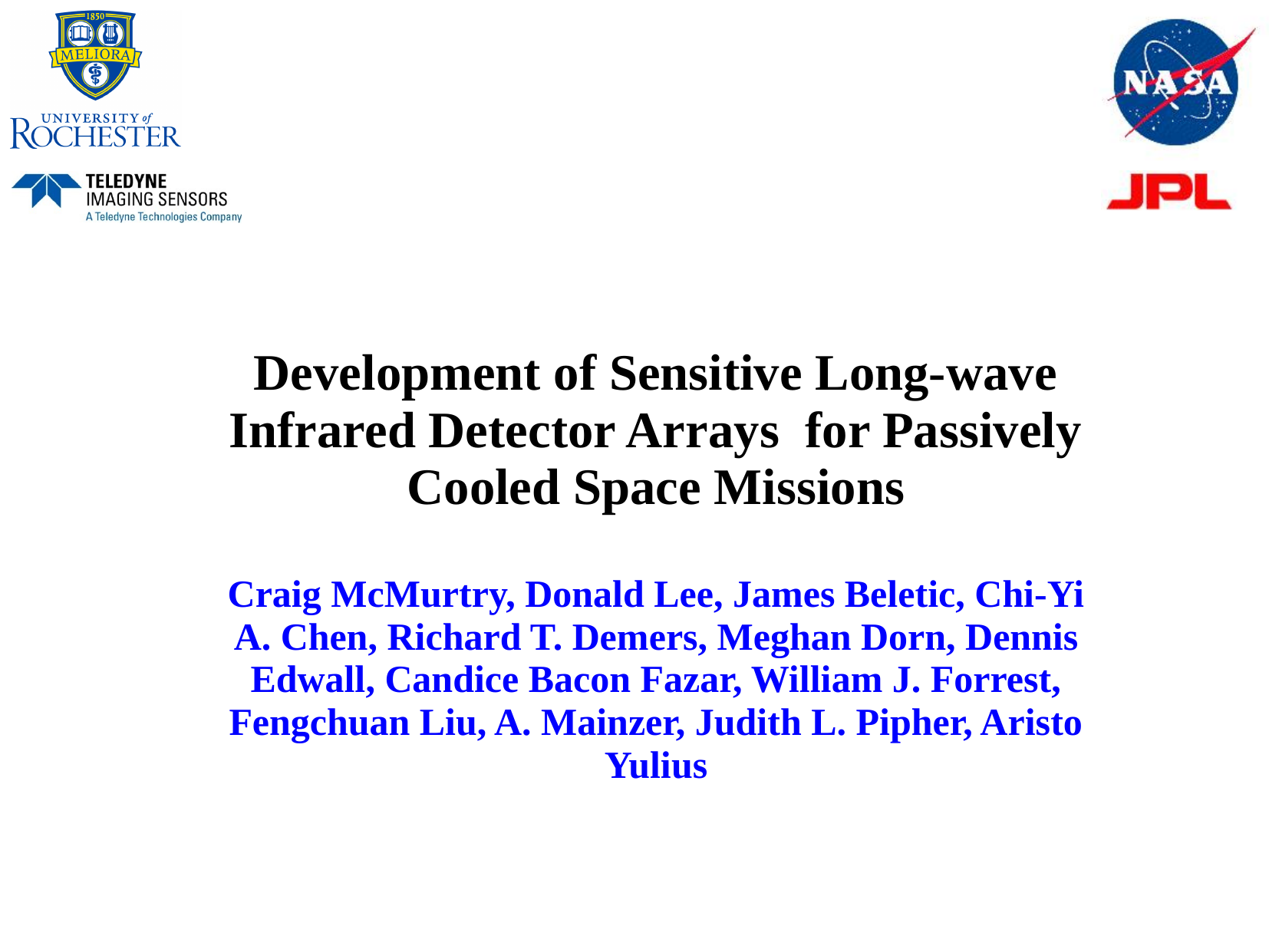

Development of Sensitive Long-wave Infrared Detector Arrays  for Passively Cooled Space Missions

Craig McMurtry, Donald Lee, James Beletic, Chi-Yi A. Chen, Richard T. Demers, Meghan Dorn, Dennis Edwall, Candice Bacon Fazar, William J. Forrest, Fengchuan Liu, A. Mainzer, Judith L. Pipher, Aristo Yulius